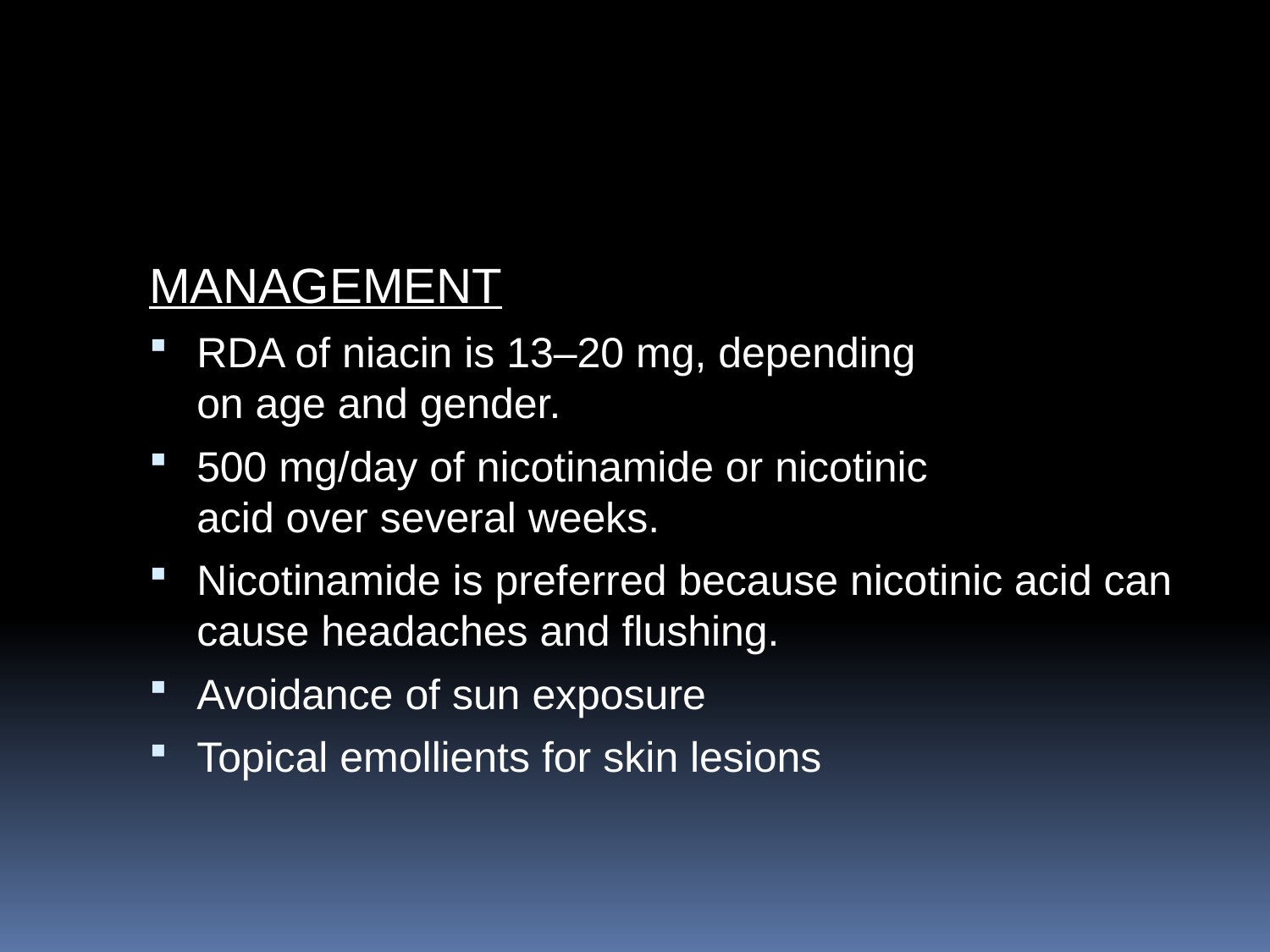

#
MANAGEMENT
RDA of niacin is 13–20 mg, depending
on age and gender.
500 mg/day of nicotinamide or nicotinic
acid over several weeks.
Nicotinamide is preferred because nicotinic acid can cause headaches and ﬂushing.
Avoidance of sun exposure
Topical emollients for skin lesions